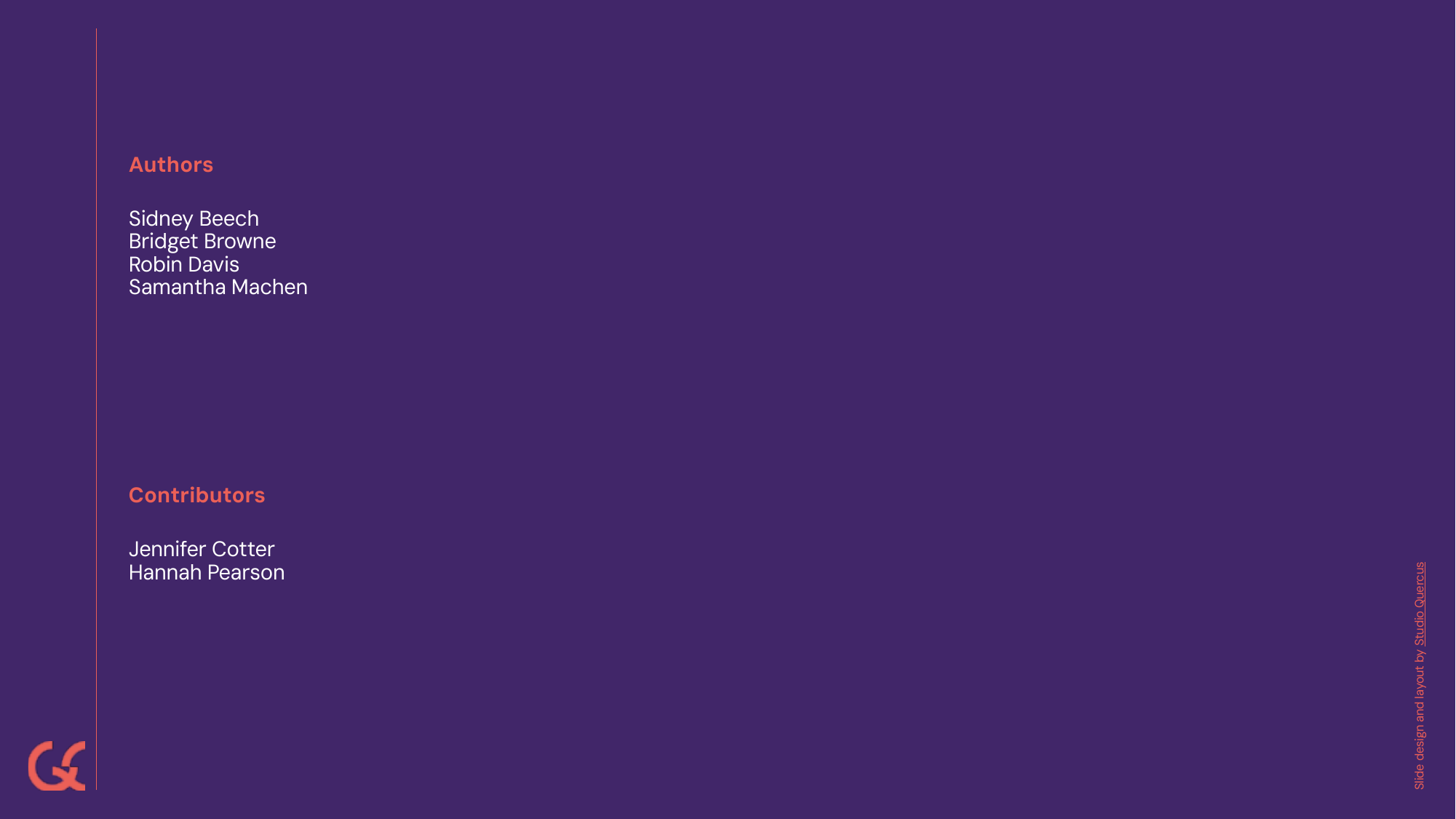

# Authors
Sidney Beech
Bridget Browne
Robin Davis
Samantha Machen

Contributors
Jennifer Cotter
Hannah Pearson

Slide design and layout by Studio Quercus